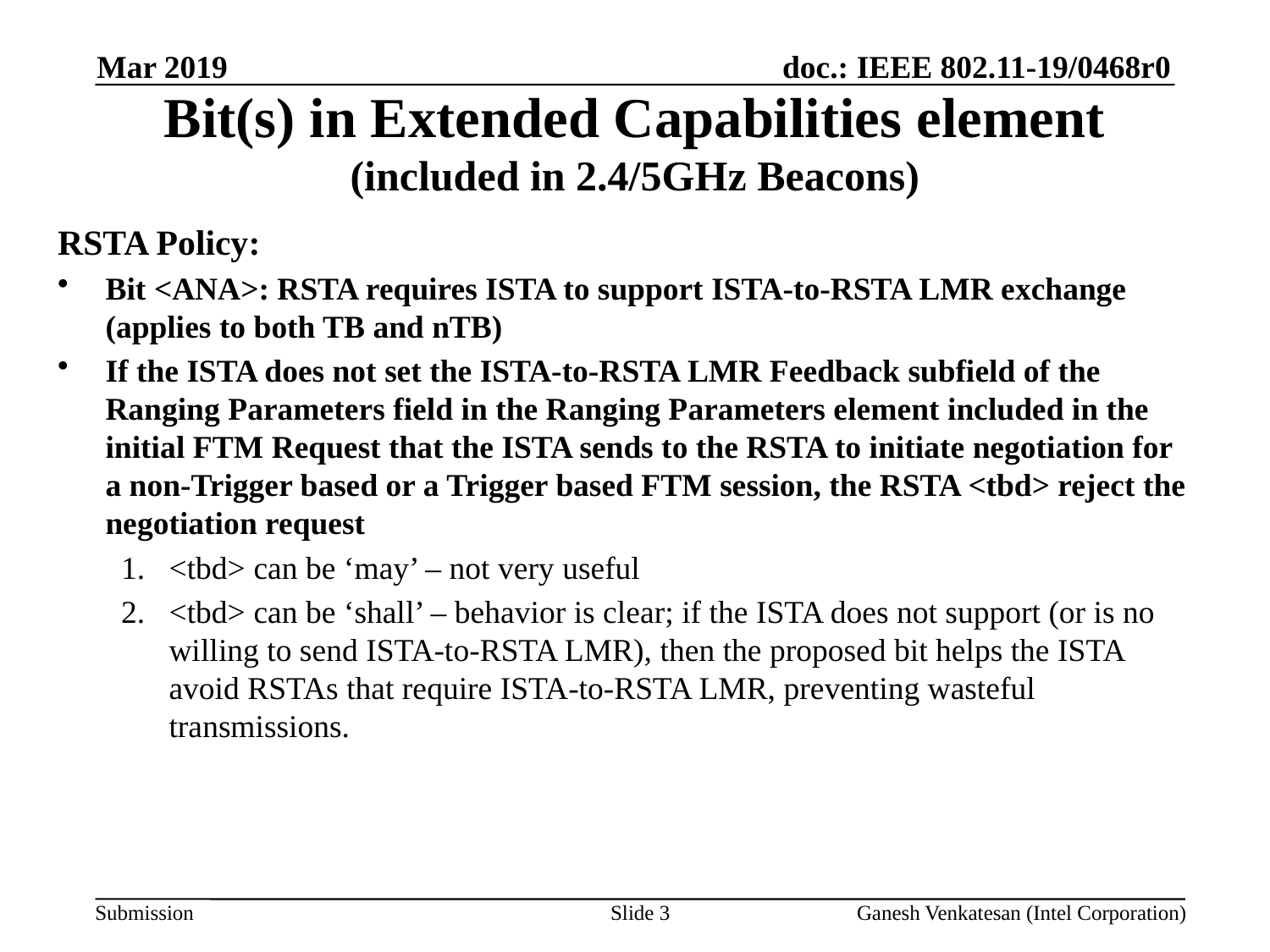

Mar 2019
# Bit(s) in Extended Capabilities element (included in 2.4/5GHz Beacons)
RSTA Policy:
Bit <ANA>: RSTA requires ISTA to support ISTA-to-RSTA LMR exchange (applies to both TB and nTB)
If the ISTA does not set the ISTA-to-RSTA LMR Feedback subfield of the Ranging Parameters field in the Ranging Parameters element included in the initial FTM Request that the ISTA sends to the RSTA to initiate negotiation for a non-Trigger based or a Trigger based FTM session, the RSTA <tbd> reject the negotiation request
<tbd> can be ‘may’ – not very useful
<tbd> can be ‘shall’ – behavior is clear; if the ISTA does not support (or is no willing to send ISTA-to-RSTA LMR), then the proposed bit helps the ISTA avoid RSTAs that require ISTA-to-RSTA LMR, preventing wasteful transmissions.
Slide 3
Ganesh Venkatesan (Intel Corporation)